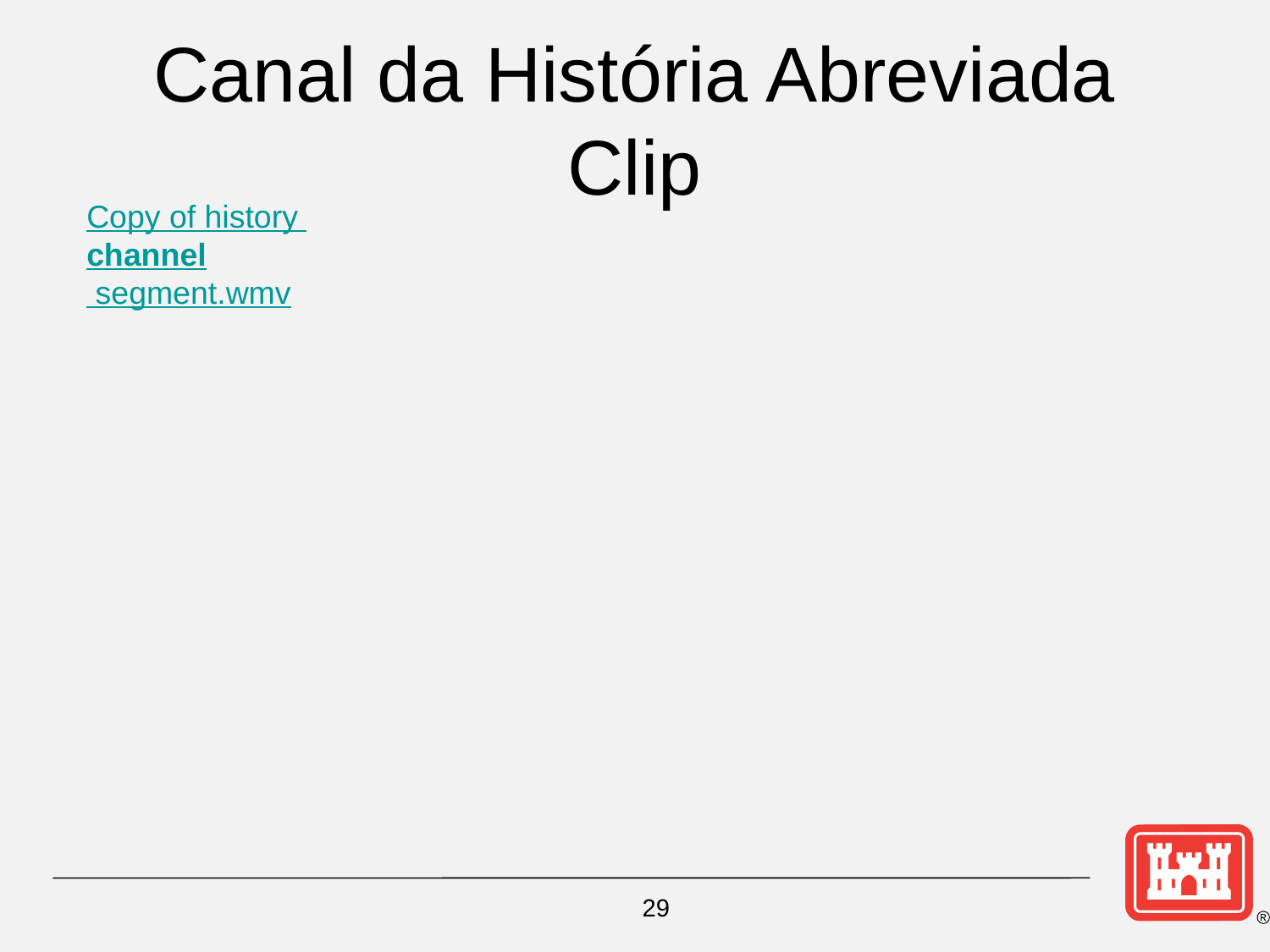

# Canal da História Abreviada Clip
Copy of history channel segment.wmv
29